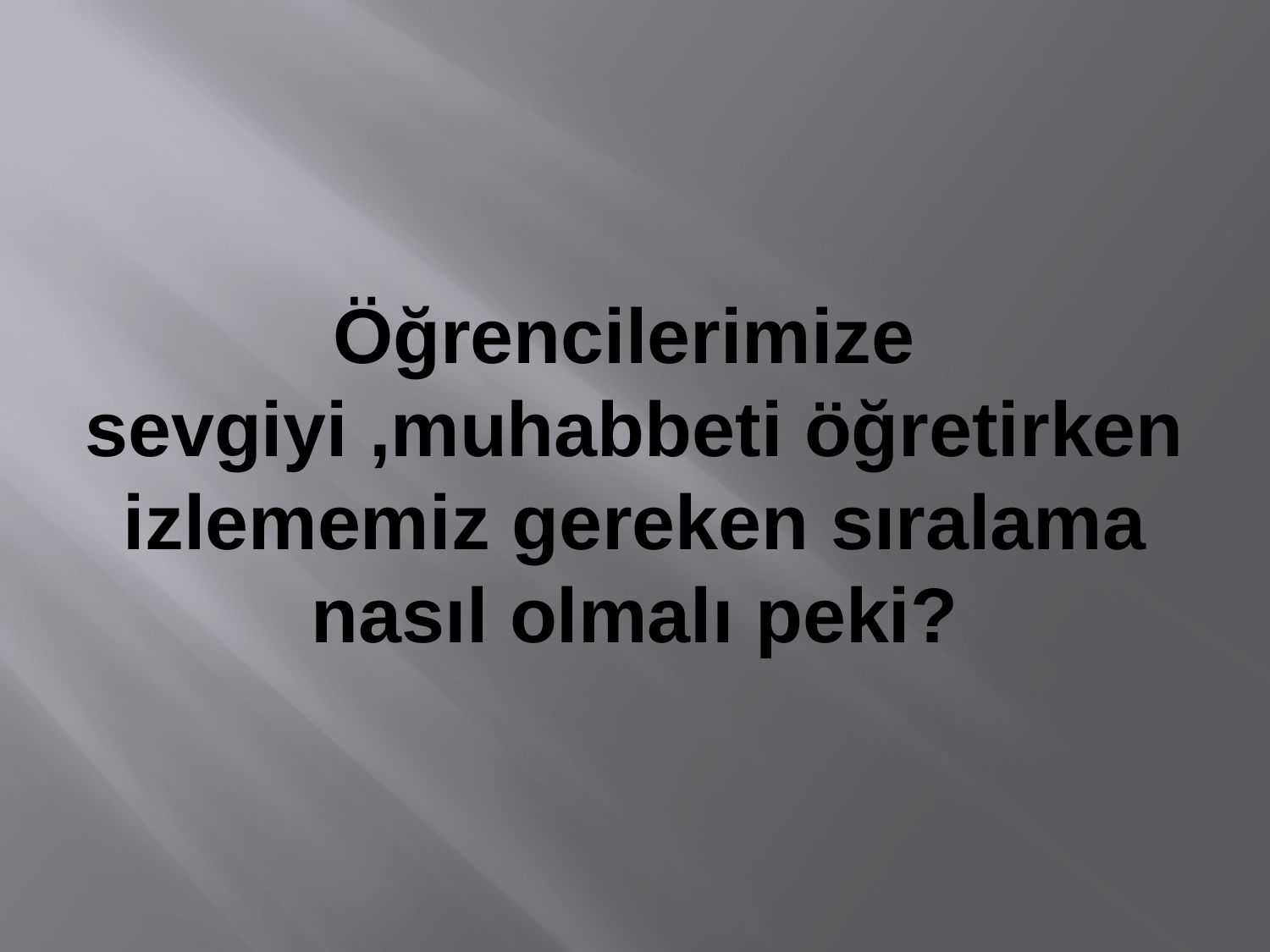

# Öğrencilerimize sevgiyi ,muhabbeti öğretirken izlememiz gereken sıralama nasıl olmalı peki?